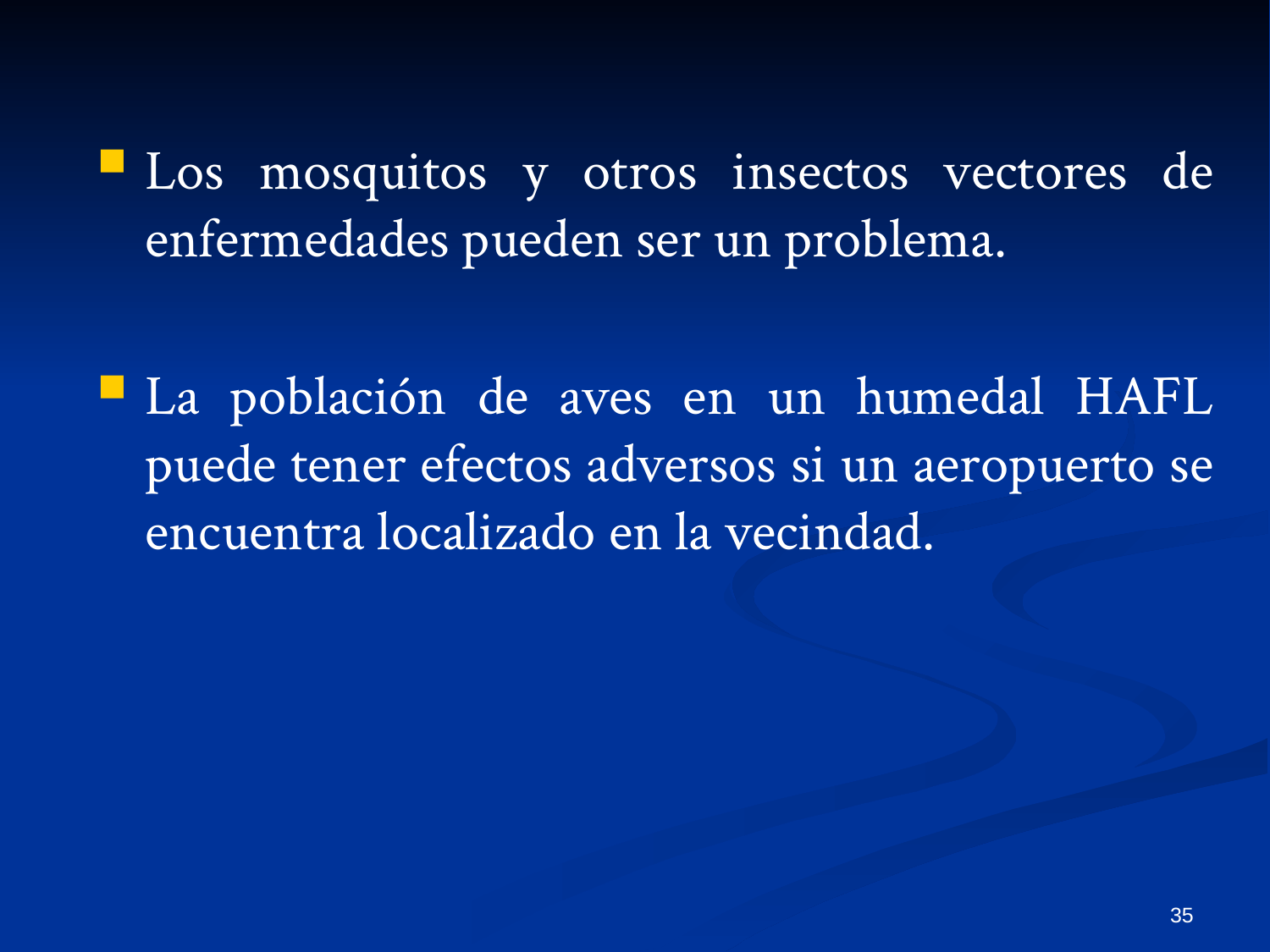

Los mosquitos y otros insectos vectores de enfermedades pueden ser un problema.

La población de aves en un humedal HAFL puede tener efectos adversos si un aeropuerto se encuentra localizado en la vecindad.
35